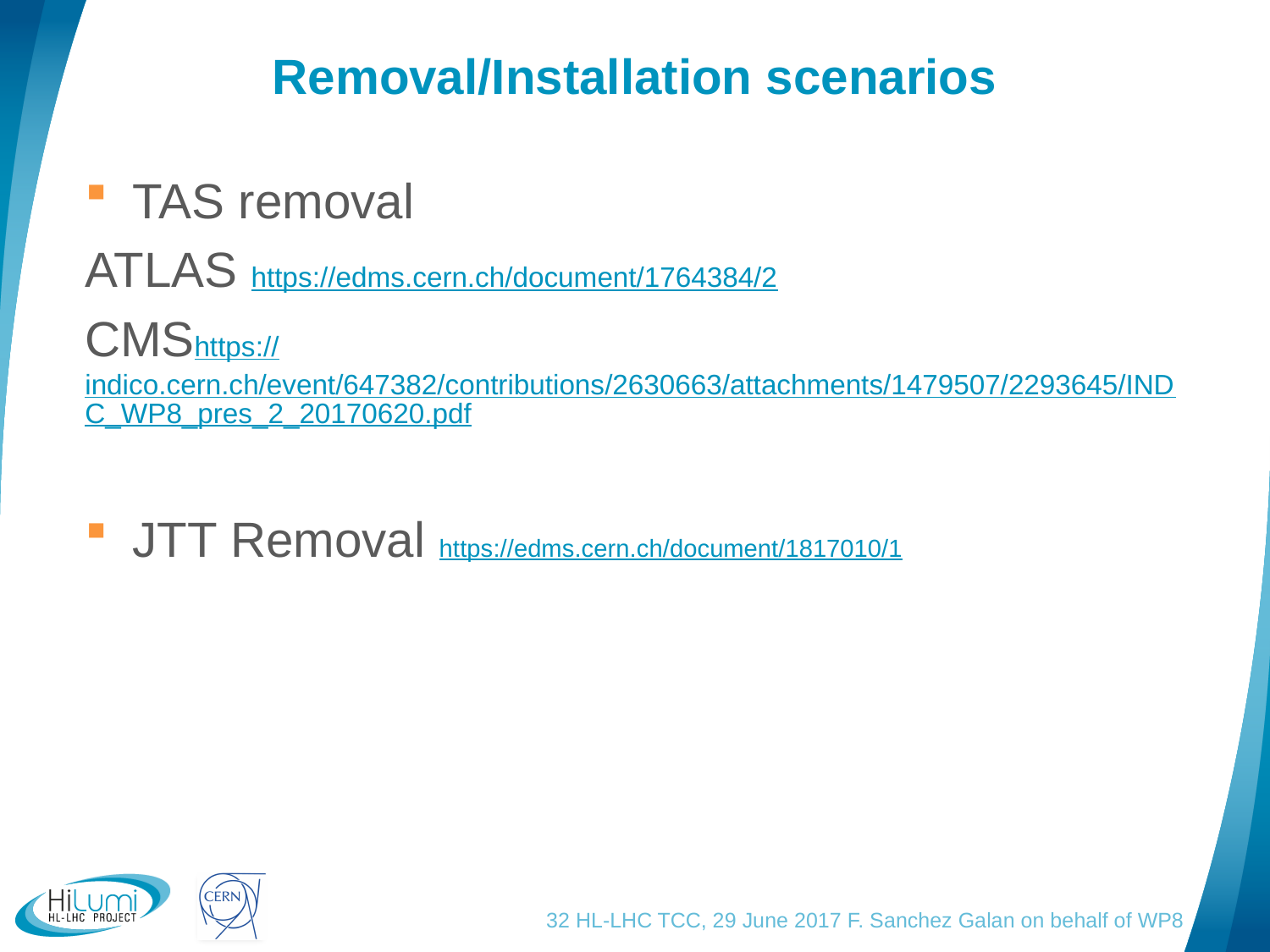

# Removal/Installation scenarios
TAS removal
ATLAS https://edms.cern.ch/document/1764384/2
CMShttps://indico.cern.ch/event/647382/contributions/2630663/attachments/1479507/2293645/INDC_WP8_pres_2_20170620.pdf

JTT Removal https://edms.cern.ch/document/1817010/1

32 HL-LHC TCC, 29 June 2017 F. Sanchez Galan on behalf of WP8